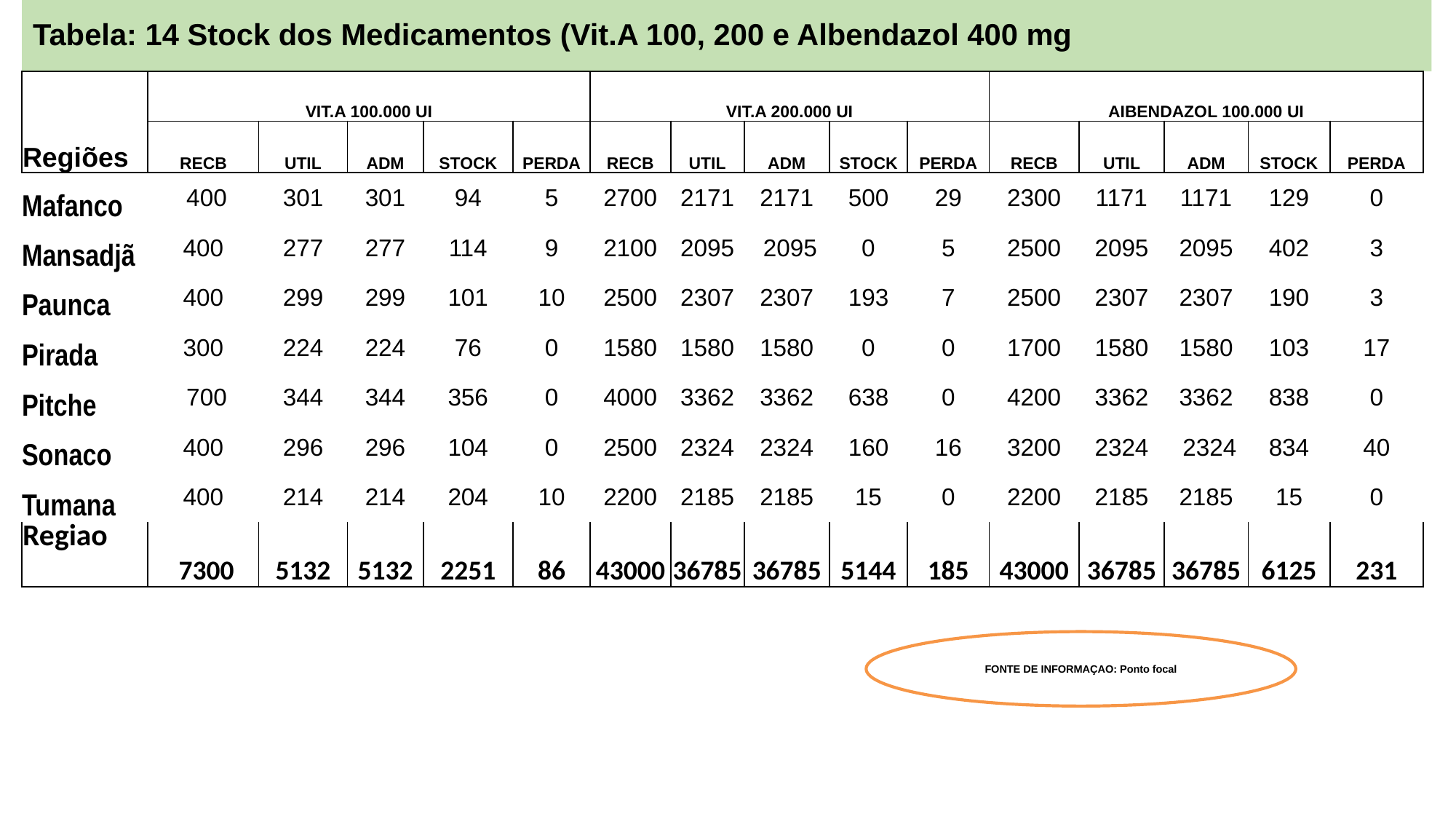

# Tabela: 14 Stock dos Medicamentos (Vit.A 100, 200 e Albendazol 400 mg
| Regiões | VIT.A 100.000 UI |  |  |  |  | VIT.A 200.000 UI |  |  |  |  | AIBENDAZOL 100.000 UI |  |  |  |  |
| --- | --- | --- | --- | --- | --- | --- | --- | --- | --- | --- | --- | --- | --- | --- | --- |
|  | RECB | UTIL | ADM | STOCK | PERDA | RECB | UTIL | ADM | STOCK | PERDA | RECB | UTIL | ADM | STOCK | PERDA |
| Mafanco | 400 | 301 | 301 | 94 | 5 | 2700 | 2171 | 2171 | 500 | 29 | 2300 | 1171 | 1171 | 129 | 0 |
| Mansadjã | 400 | 277 | 277 | 114 | 9 | 2100 | 2095 | 2095 | 0 | 5 | 2500 | 2095 | 2095 | 402 | 3 |
| Paunca | 400 | 299 | 299 | 101 | 10 | 2500 | 2307 | 2307 | 193 | 7 | 2500 | 2307 | 2307 | 190 | 3 |
| Pirada | 300 | 224 | 224 | 76 | 0 | 1580 | 1580 | 1580 | 0 | 0 | 1700 | 1580 | 1580 | 103 | 17 |
| Pitche | 700 | 344 | 344 | 356 | 0 | 4000 | 3362 | 3362 | 638 | 0 | 4200 | 3362 | 3362 | 838 | 0 |
| Sonaco | 400 | 296 | 296 | 104 | 0 | 2500 | 2324 | 2324 | 160 | 16 | 3200 | 2324 | 2324 | 834 | 40 |
| Tumana | 400 | 214 | 214 | 204 | 10 | 2200 | 2185 | 2185 | 15 | 0 | 2200 | 2185 | 2185 | 15 | 0 |
| Regiao | 7300 | 5132 | 5132 | 2251 | 86 | 43000 | 36785 | 36785 | 5144 | 185 | 43000 | 36785 | 36785 | 6125 | 231 |
FONTE DE INFORMAÇAO: Ponto focal